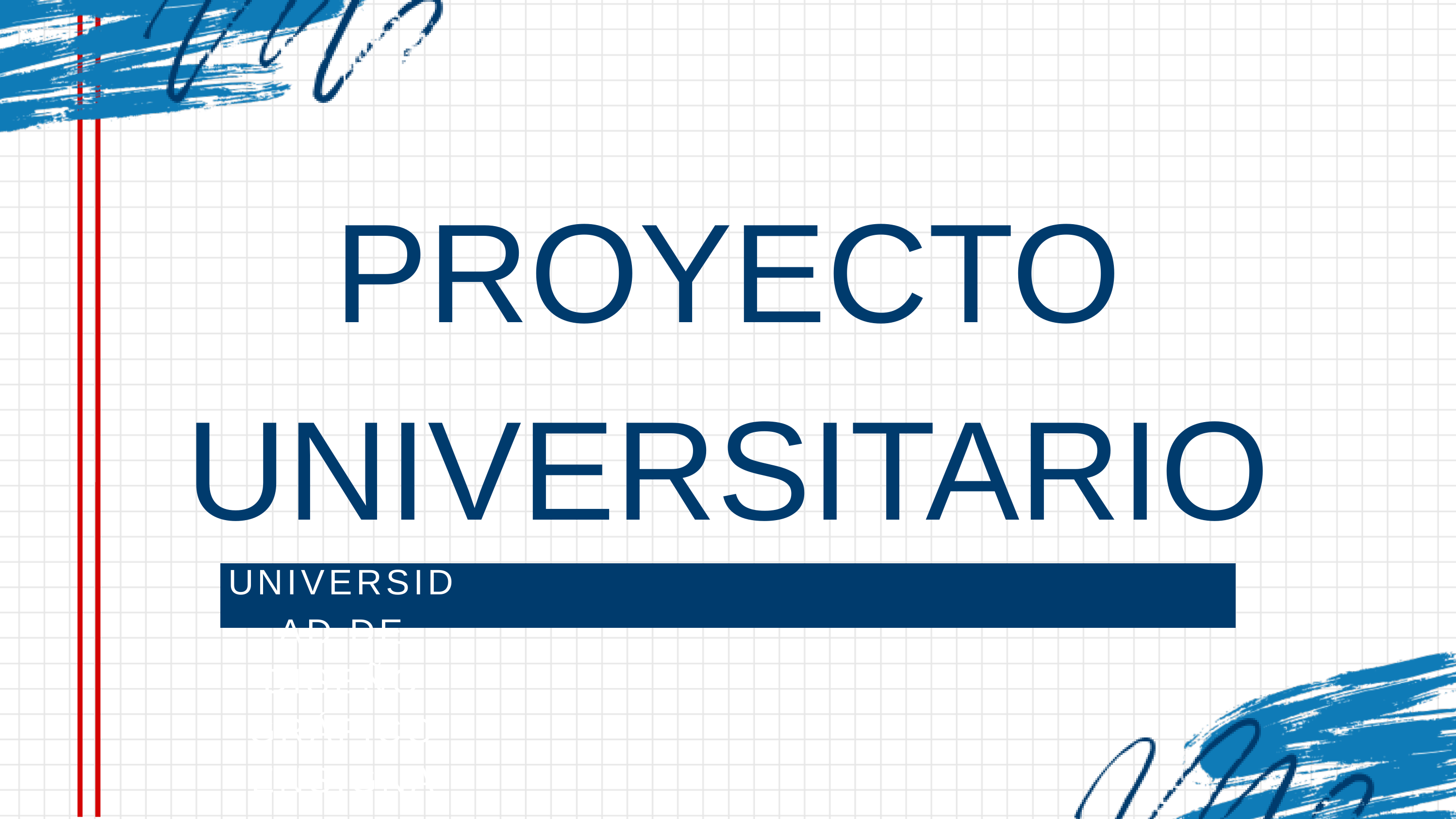

PROYECTO UNIVERSITARIO

UNIVERSIDAD DE DISEÑO GRÁFICO ENSIGNA